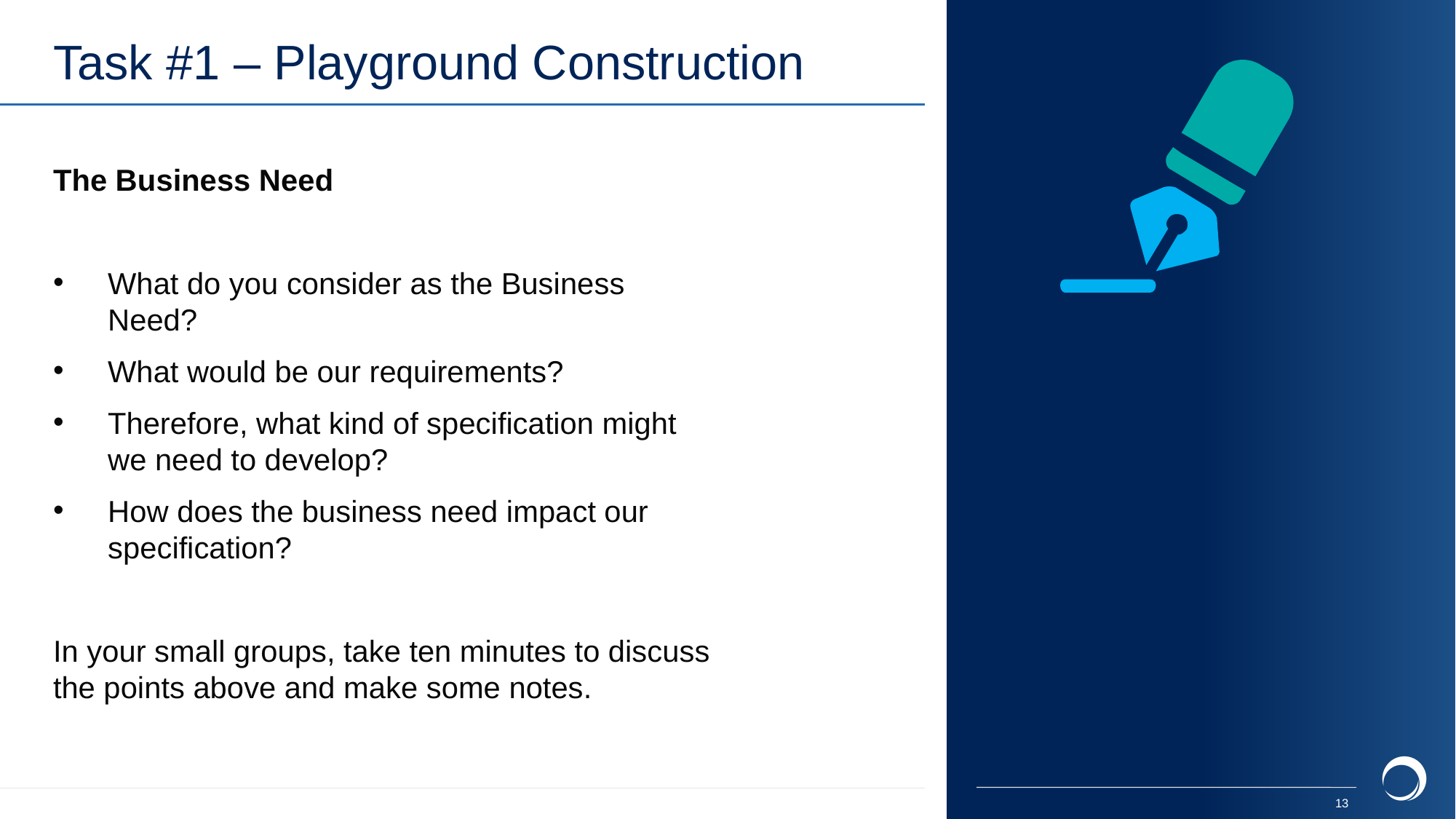

# Task #1 – Playground Construction

The Business Need

What do you consider as the Business Need?
What would be our requirements?
Therefore, what kind of specification might we need to develop?
How does the business need impact our specification?

In your small groups, take ten minutes to discuss the points above and make some notes.